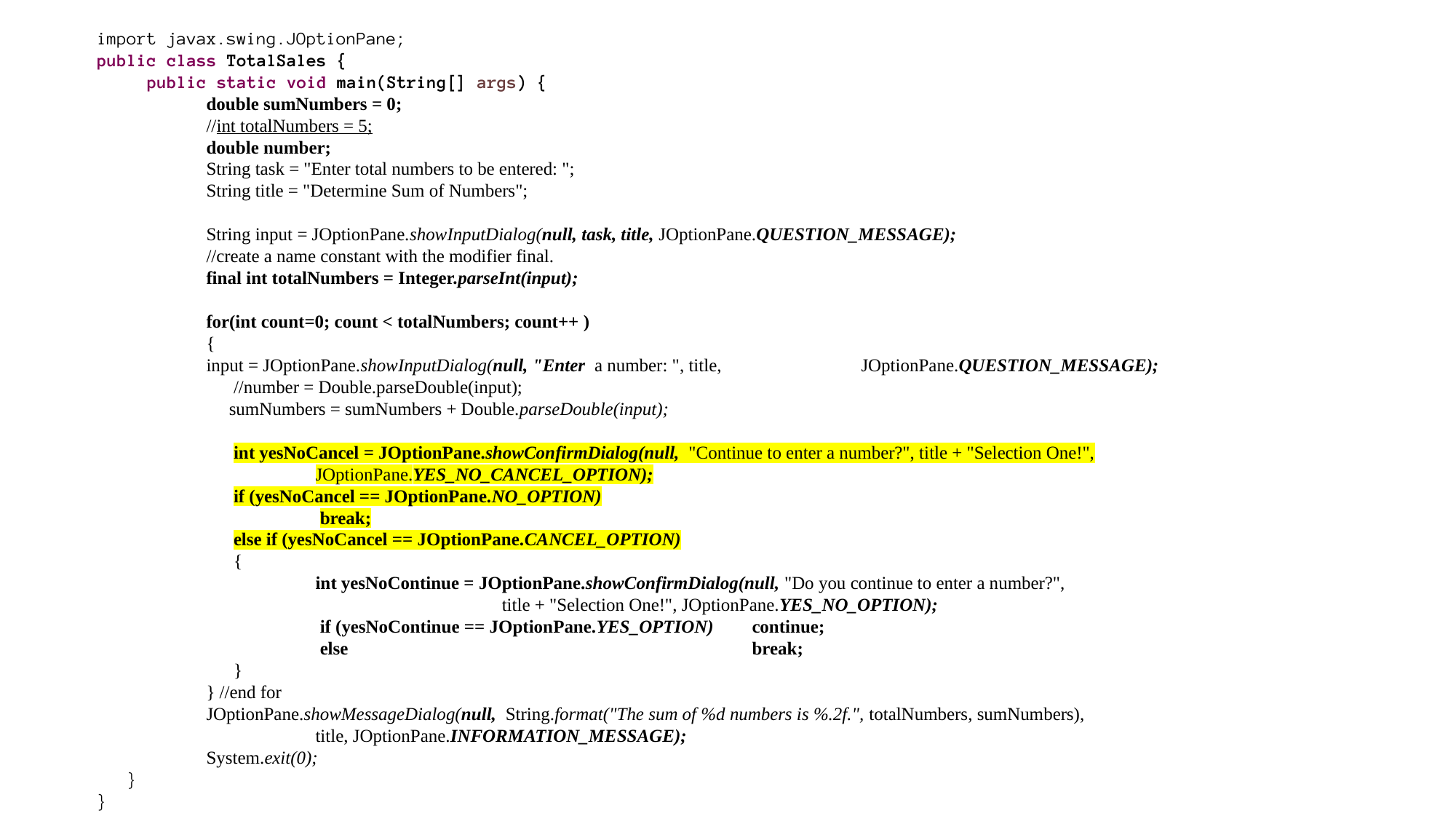

import javax.swing.JOptionPane;
public class TotalSales {
     public static void main(String[] args) {
   	double sumNumbers = 0;
	//int totalNumbers = 5;
	double number;
	String task = "Enter total numbers to be entered: ";
	String title = "Determine Sum of Numbers";

	String input = JOptionPane.showInputDialog(null, task, title, JOptionPane.QUESTION_MESSAGE);
	//create a name constant with the modifier final.
	final int totalNumbers = Integer.parseInt(input);

	for(int count=0; count < totalNumbers; count++ )
	{
                        input = JOptionPane.showInputDialog(null, "Enter  a number: ", title, 		JOptionPane.QUESTION_MESSAGE);
     	      //number = Double.parseDouble(input);
     	     sumNumbers = sumNumbers + Double.parseDouble(input);

    	      int yesNoCancel = JOptionPane.showConfirmDialog(null,  "Continue to enter a number?", title + "Selection One!",
	        	JOptionPane.YES_NO_CANCEL_OPTION);
    	      if (yesNoCancel == JOptionPane.NO_OPTION)
              		 break;
    	      else if (yesNoCancel == JOptionPane.CANCEL_OPTION)
     	      {
              		int yesNoContinue = JOptionPane.showConfirmDialog(null, "Do you continue to enter a number?",
			                 title + "Selection One!", JOptionPane.YES_NO_OPTION);
             		 if (yesNoContinue == JOptionPane.YES_OPTION)      	continue;
            		 else 				break;
     	      }
	} //end for
	JOptionPane.showMessageDialog(null,  String.format("The sum of %d numbers is %.2f.", totalNumbers, sumNumbers),
		title, JOptionPane.INFORMATION_MESSAGE);
       	System.exit(0);
   }
}